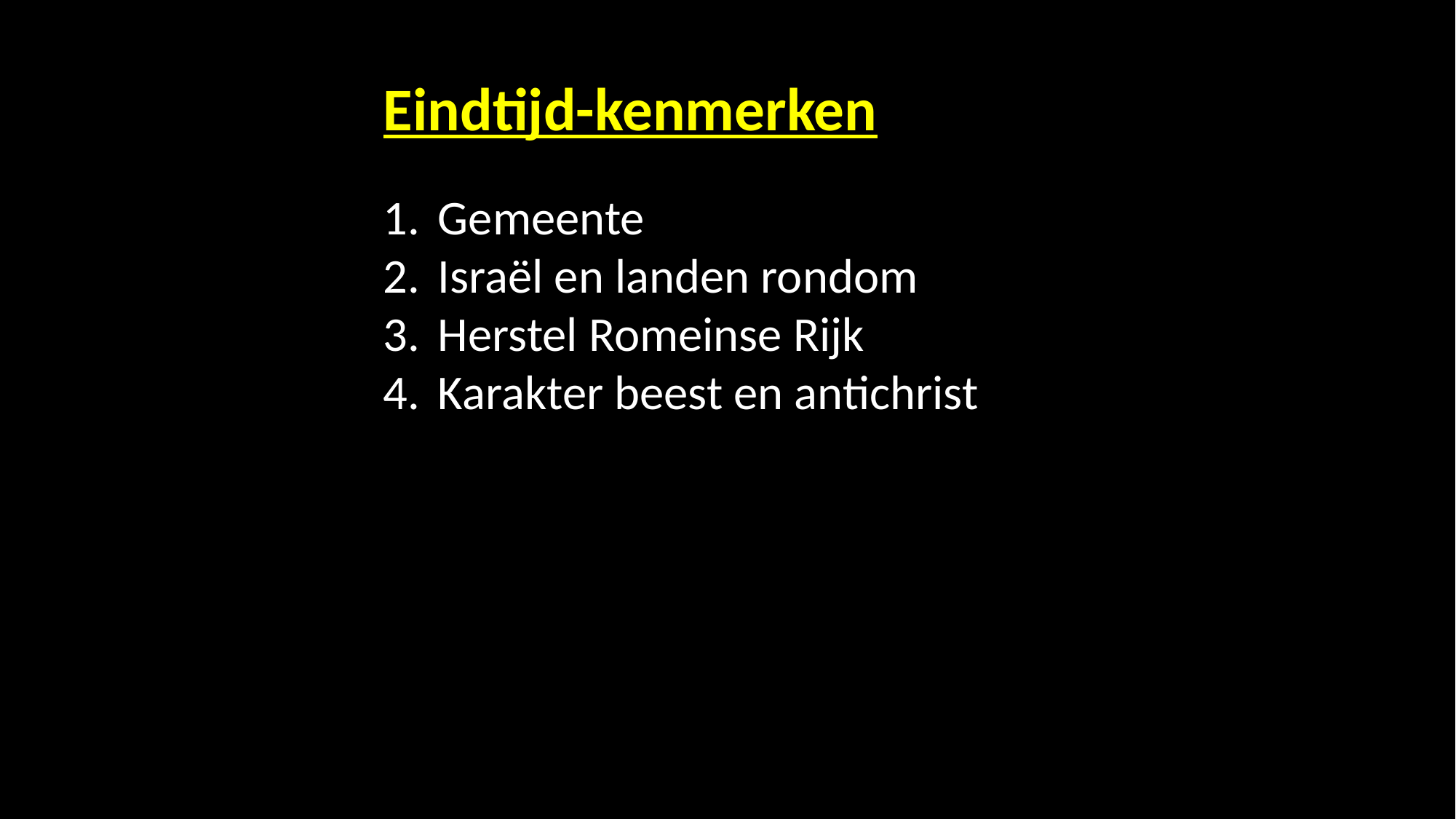

Eindtijd-kenmerken

Gemeente
Israël en landen rondom
Herstel Romeinse Rijk
Karakter beest en antichrist